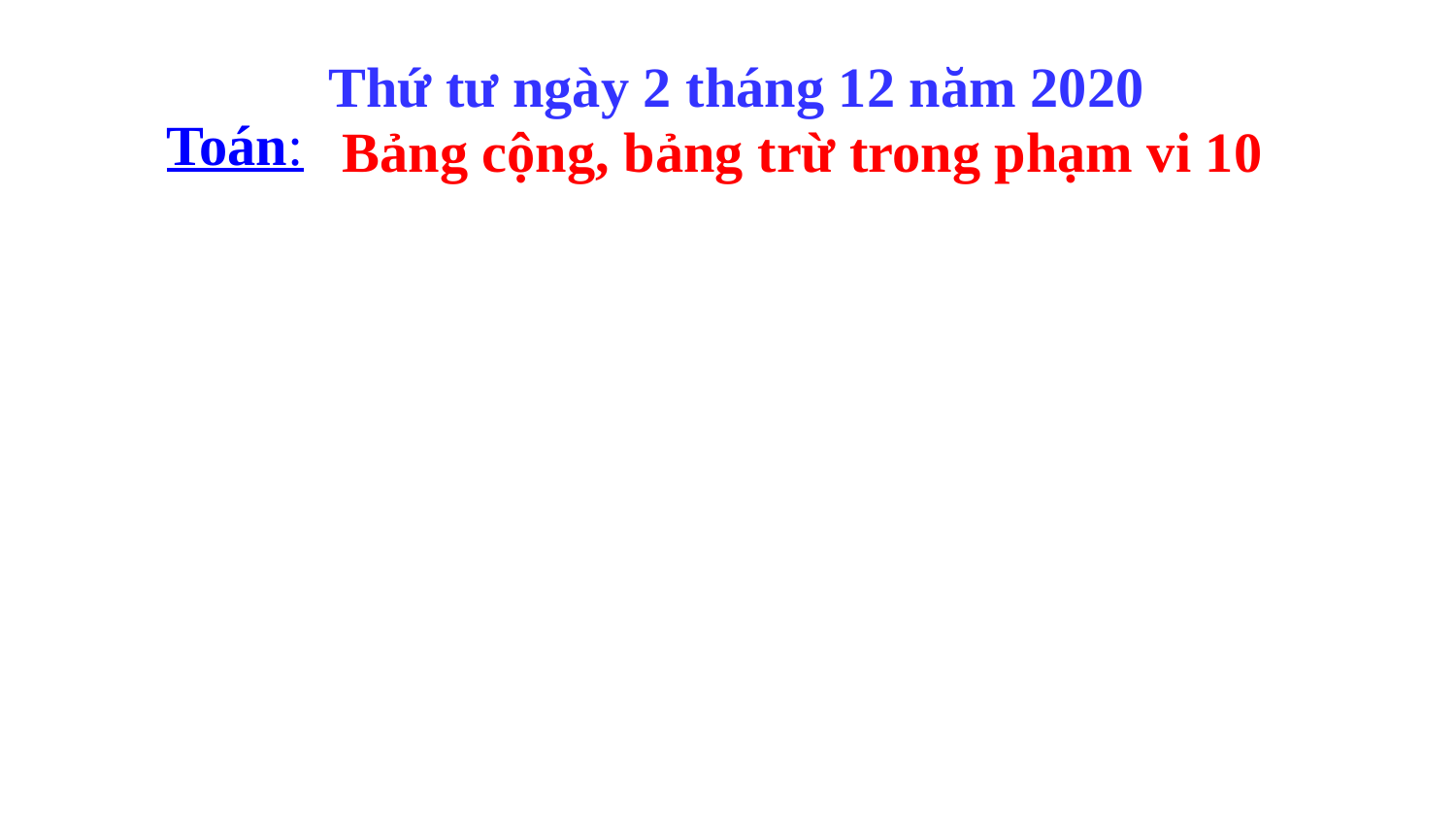

Thứ tư ngày 2 tháng 12 năm 2020
      Bảng cộng, bảng trừ trong phạm vi 10
Toán: